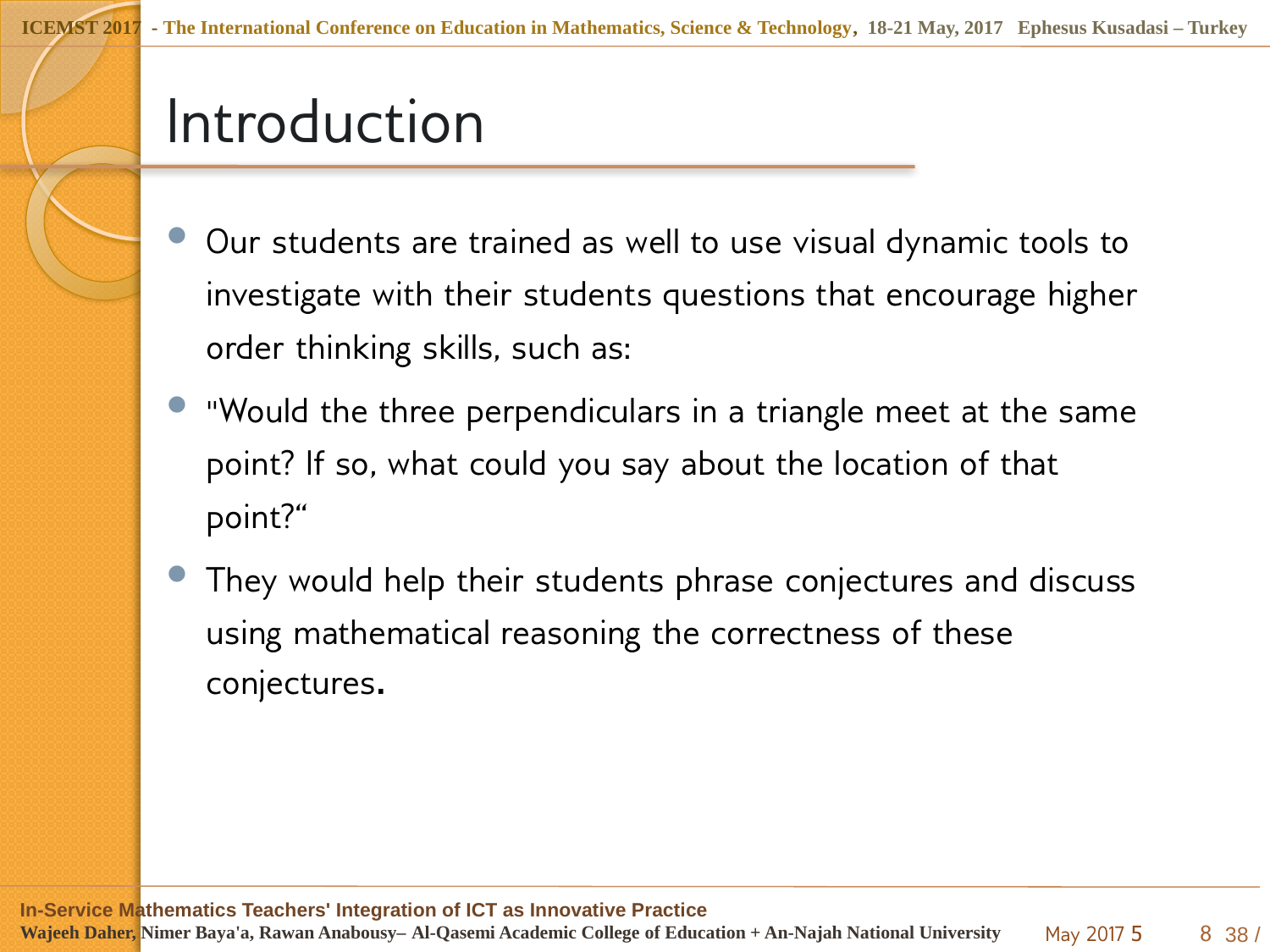

# Introduction
Our students are trained as well to use visual dynamic tools to investigate with their students questions that encourage higher order thinking skills, such as:
"Would the three perpendiculars in a triangle meet at the same point? If so, what could you say about the location of that point?“
They would help their students phrase conjectures and discuss using mathematical reasoning the correctness of these conjectures.
5 May 2017
8